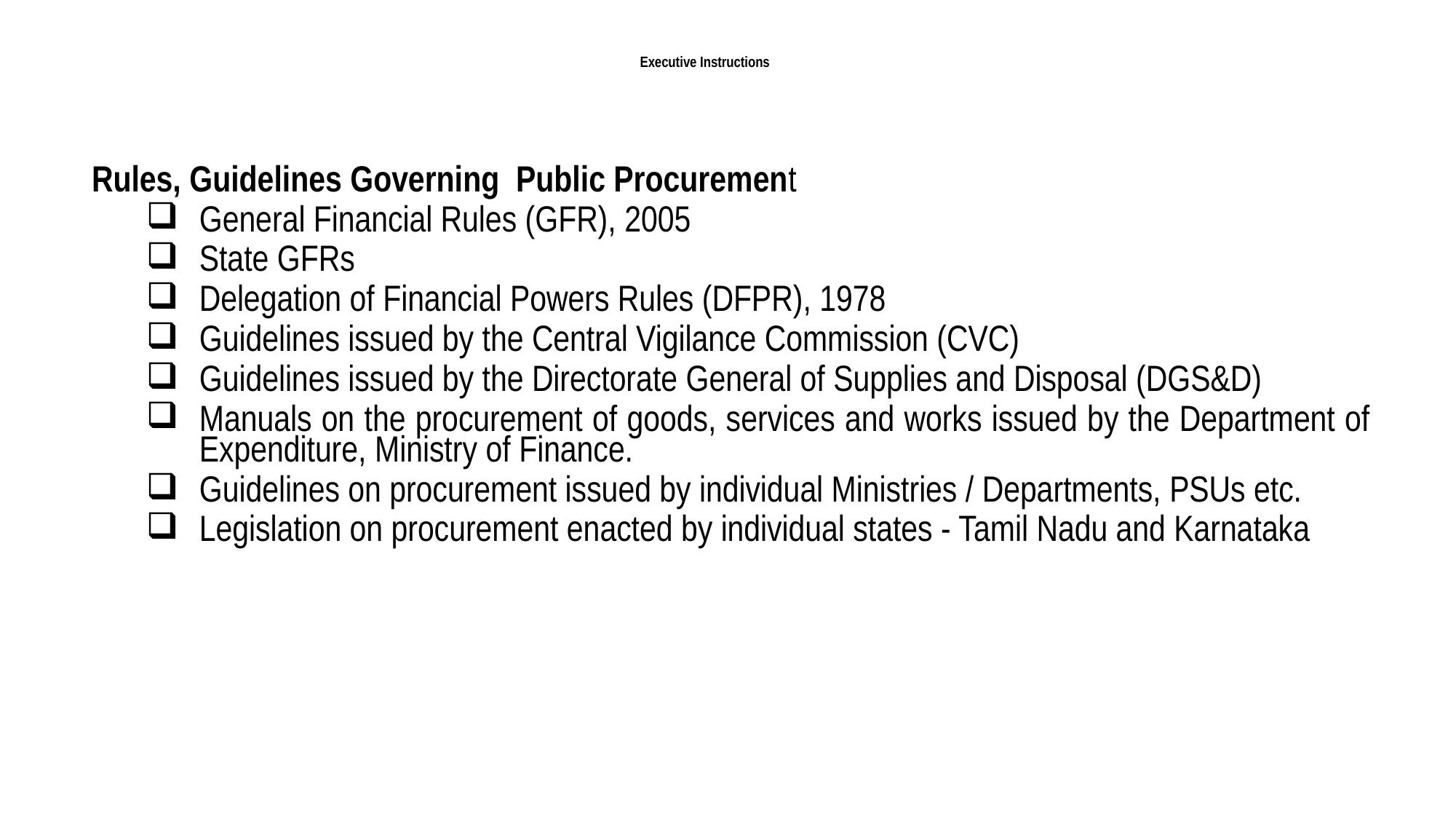

# Executive Instructions

Rules, Guidelines Governing  Public Procurement
General Financial Rules (GFR), 2005
State GFRs
Delegation of Financial Powers Rules (DFPR), 1978
Guidelines issued by the Central Vigilance Commission (CVC)
Guidelines issued by the Directorate General of Supplies and Disposal (DGS&D)
Manuals on the procurement of goods, services and works issued by the Department of Expenditure, Ministry of Finance.
Guidelines on procurement issued by individual Ministries / Departments, PSUs etc.
Legislation on procurement enacted by individual states - Tamil Nadu and Karnataka